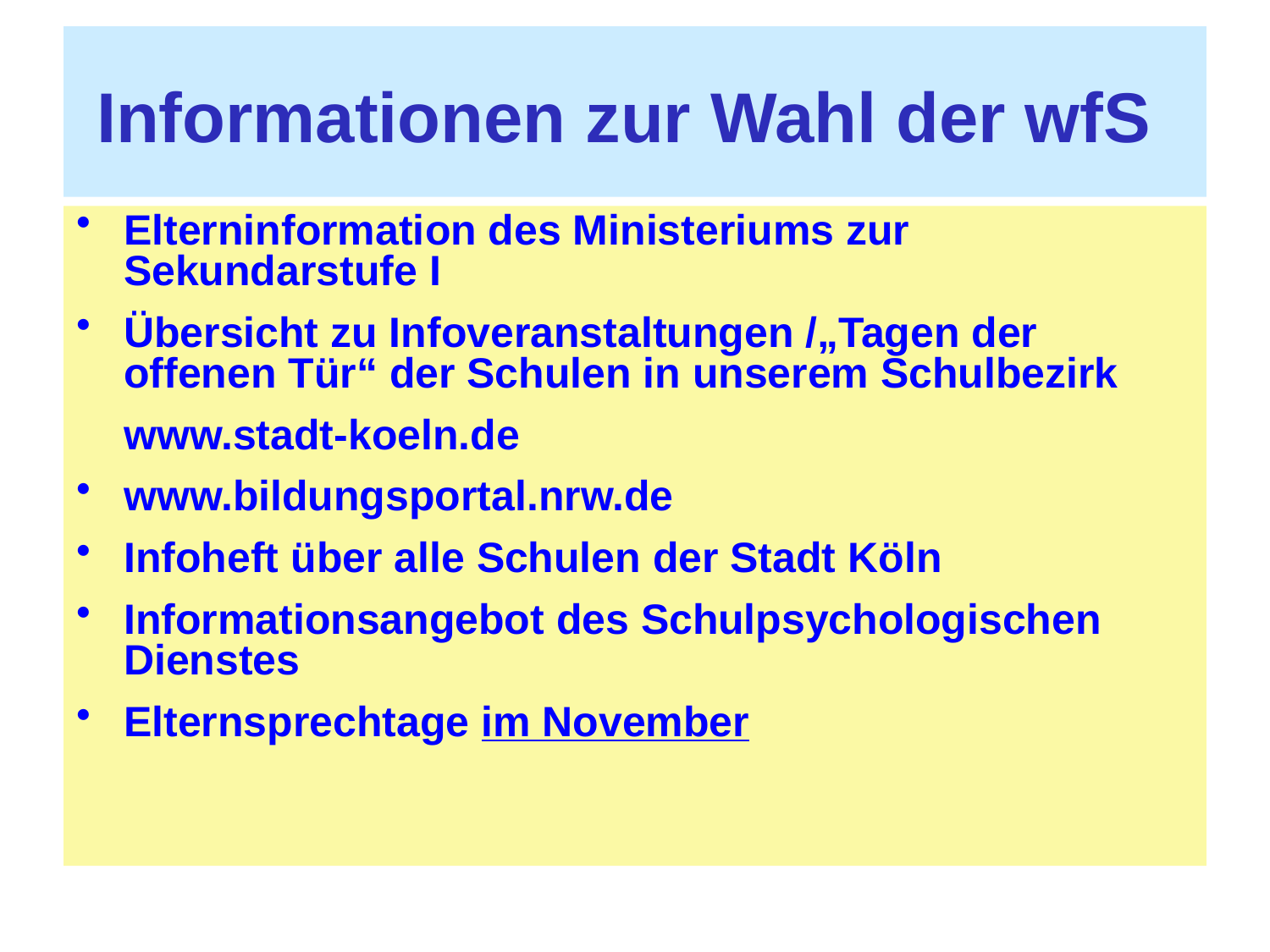

# Informationen zur Wahl der wfS
Elterninformation des Ministeriums zur Sekundarstufe I
Übersicht zu Infoveranstaltungen /„Tagen der offenen Tür“ der Schulen in unserem Schulbezirk
	www.stadt-koeln.de
www.bildungsportal.nrw.de
Infoheft über alle Schulen der Stadt Köln
Informationsangebot des Schulpsychologischen Dienstes
Elternsprechtage im November